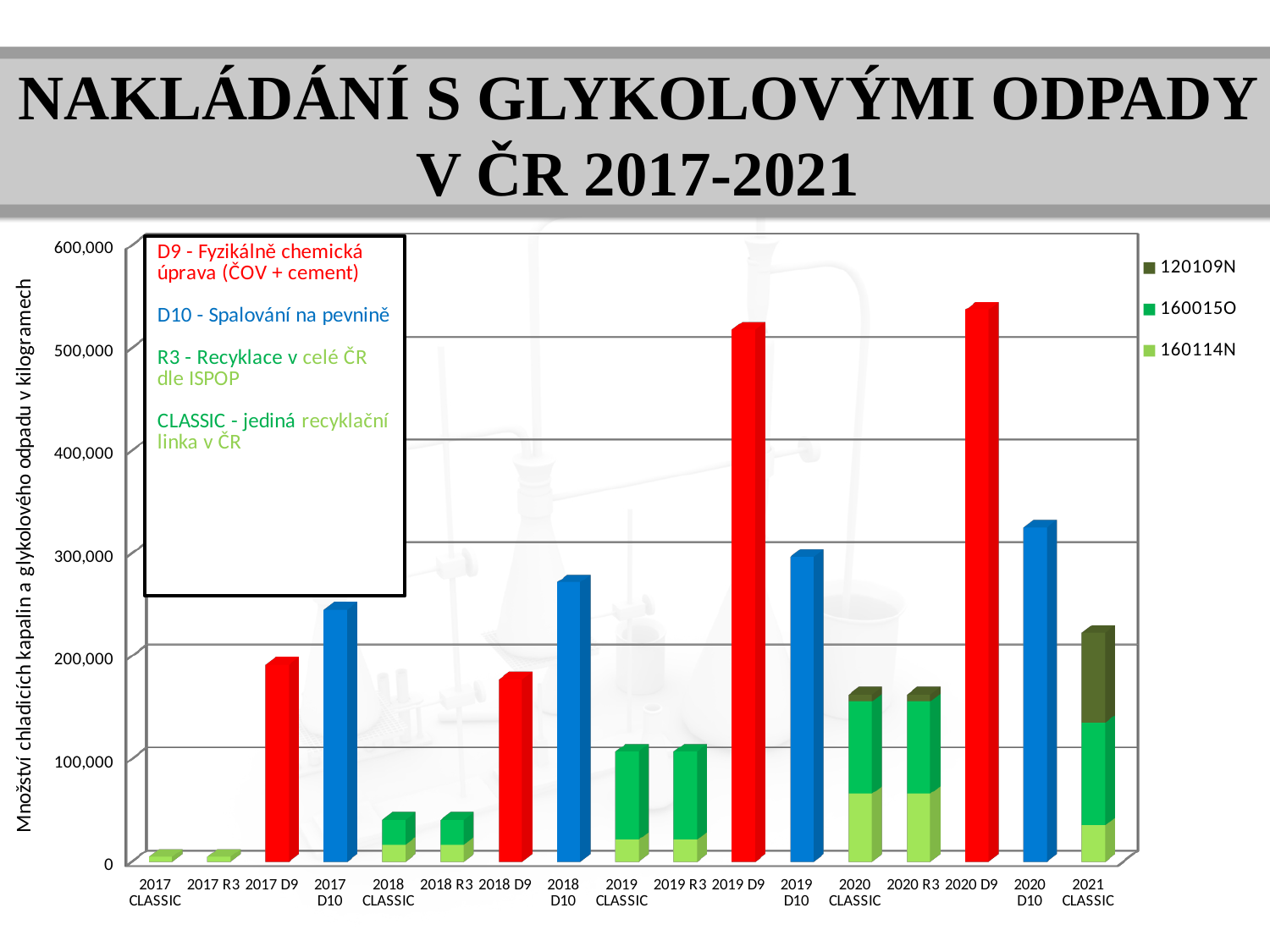

# NAKLÁDÁNÍ S GLYKOLOVÝMI ODPADY V ČR 2017-2021

[unsupported chart]